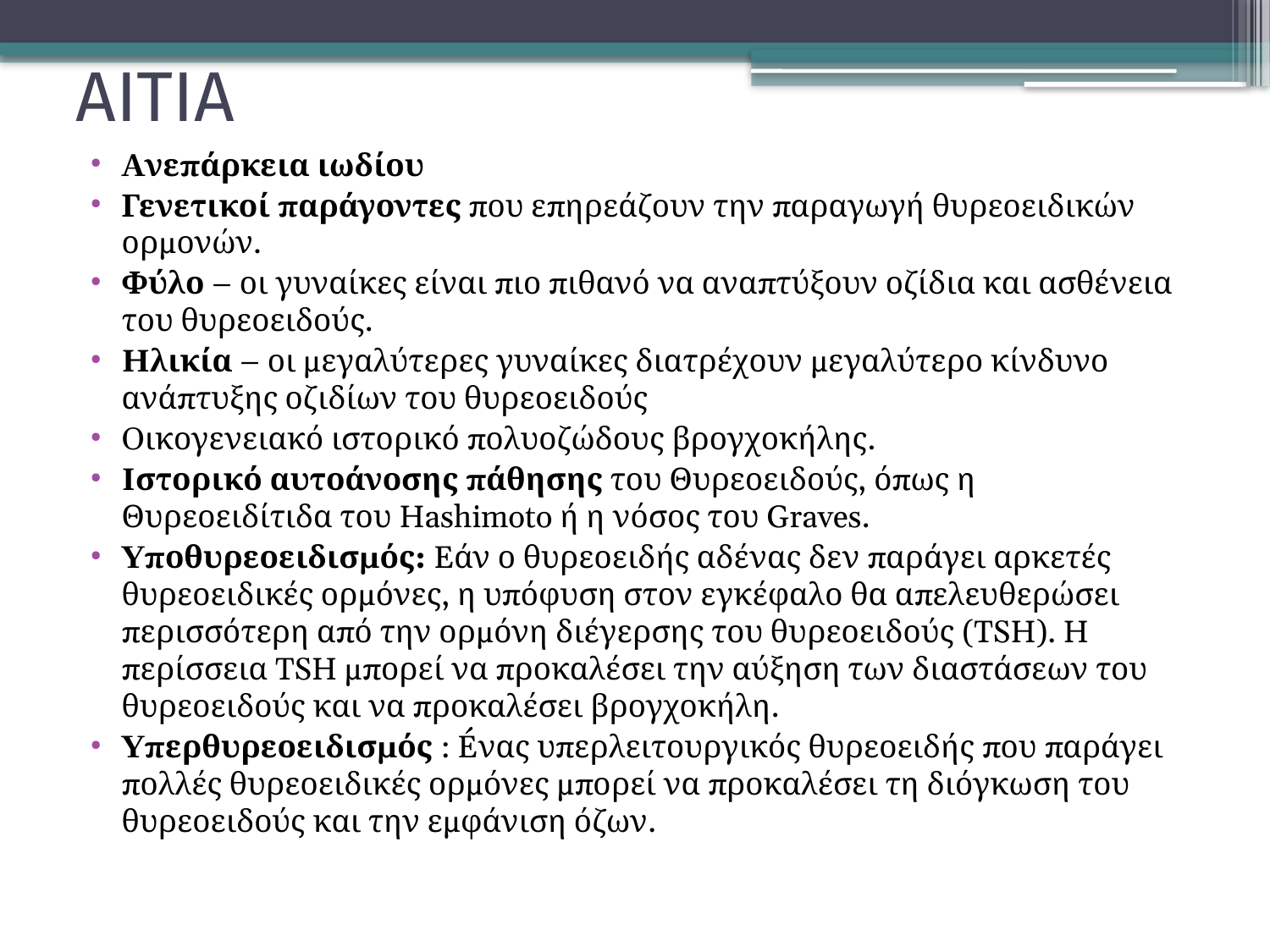

# ΑΙΤΙΑ
Ανεπάρκεια ιωδίου
Γενετικοί παράγοντες που επηρεάζουν την παραγωγή θυρεοειδικών ορμονών.
Φύλο – οι γυναίκες είναι πιο πιθανό να αναπτύξουν οζίδια και ασθένεια του θυρεοειδούς.
Ηλικία – οι μεγαλύτερες γυναίκες διατρέχουν μεγαλύτερο κίνδυνο ανάπτυξης οζιδίων του θυρεοειδούς
Οικογενειακό ιστορικό πολυοζώδους βρογχοκήλης.
Ιστορικό αυτοάνοσης πάθησης του Θυρεοειδούς, όπως η Θυρεοειδίτιδα του Hashimoto ή η νόσος του Graves.
Υποθυρεοειδισμός: Εάν ο θυρεοειδής αδένας δεν παράγει αρκετές θυρεοειδικές ορμόνες, η υπόφυση στον εγκέφαλο θα απελευθερώσει περισσότερη από την ορμόνη διέγερσης του θυρεοειδούς (TSH). Η περίσσεια TSH μπορεί να προκαλέσει την αύξηση των διαστάσεων του θυρεοειδούς και να προκαλέσει βρογχοκήλη.
Υπερθυρεοειδισμός : Ένας υπερλειτουργικός θυρεοειδής που παράγει πολλές θυρεοειδικές ορμόνες μπορεί να προκαλέσει τη διόγκωση του θυρεοειδούς και την εμφάνιση όζων.